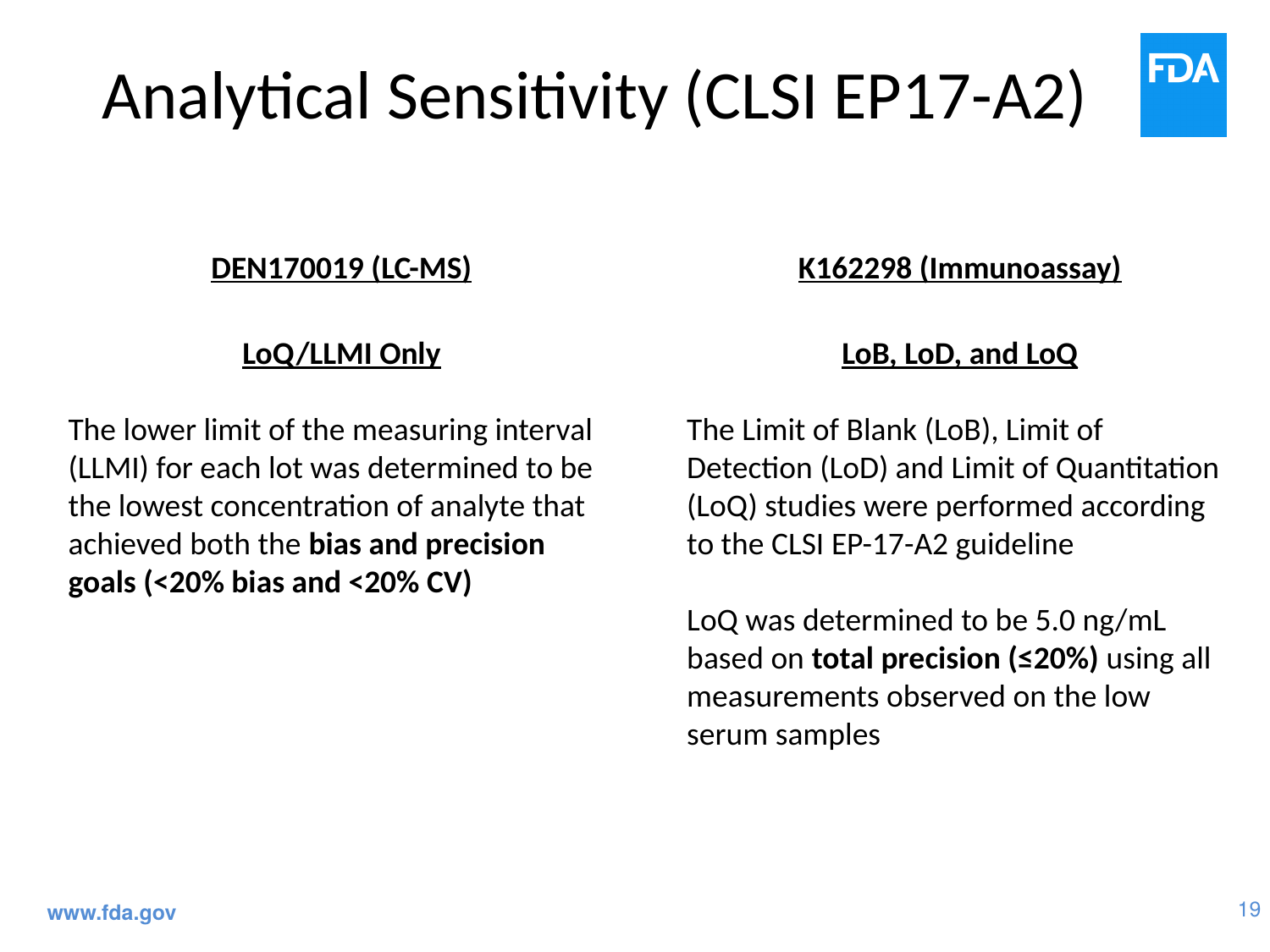

Analytical Sensitivity (CLSI EP17-A2)
DEN170019 (LC-MS)
K162298 (Immunoassay)
LoQ/LLMI Only

The lower limit of the measuring interval (LLMI) for each lot was determined to be the lowest concentration of analyte that achieved both the bias and precision goals (<20% bias and <20% CV)
LoB, LoD, and LoQ

The Limit of Blank (LoB), Limit of Detection (LoD) and Limit of Quantitation (LoQ) studies were performed according to the CLSI EP-17-A2 guideline

LoQ was determined to be 5.0 ng/mL based on total precision (≤20%) using all measurements observed on the low serum samples
www.fda.gov